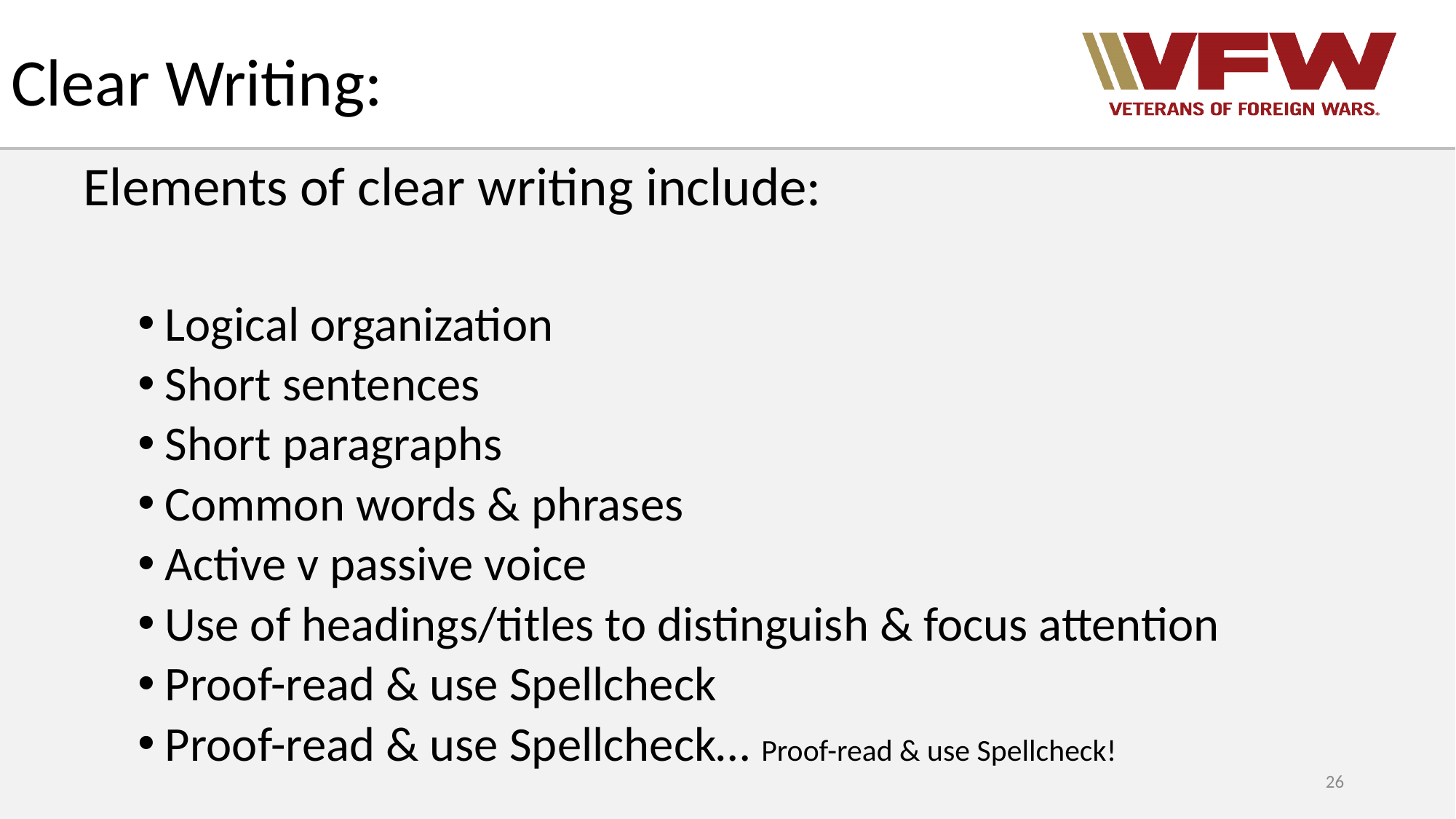

# Clear Writing:
Elements of clear writing include:

Logical organization
Short sentences
Short paragraphs
Common words & phrases
Active v passive voice
Use of headings/titles to distinguish & focus attention
Proof-read & use Spellcheck
Proof-read & use Spellcheck… Proof-read & use Spellcheck!

26